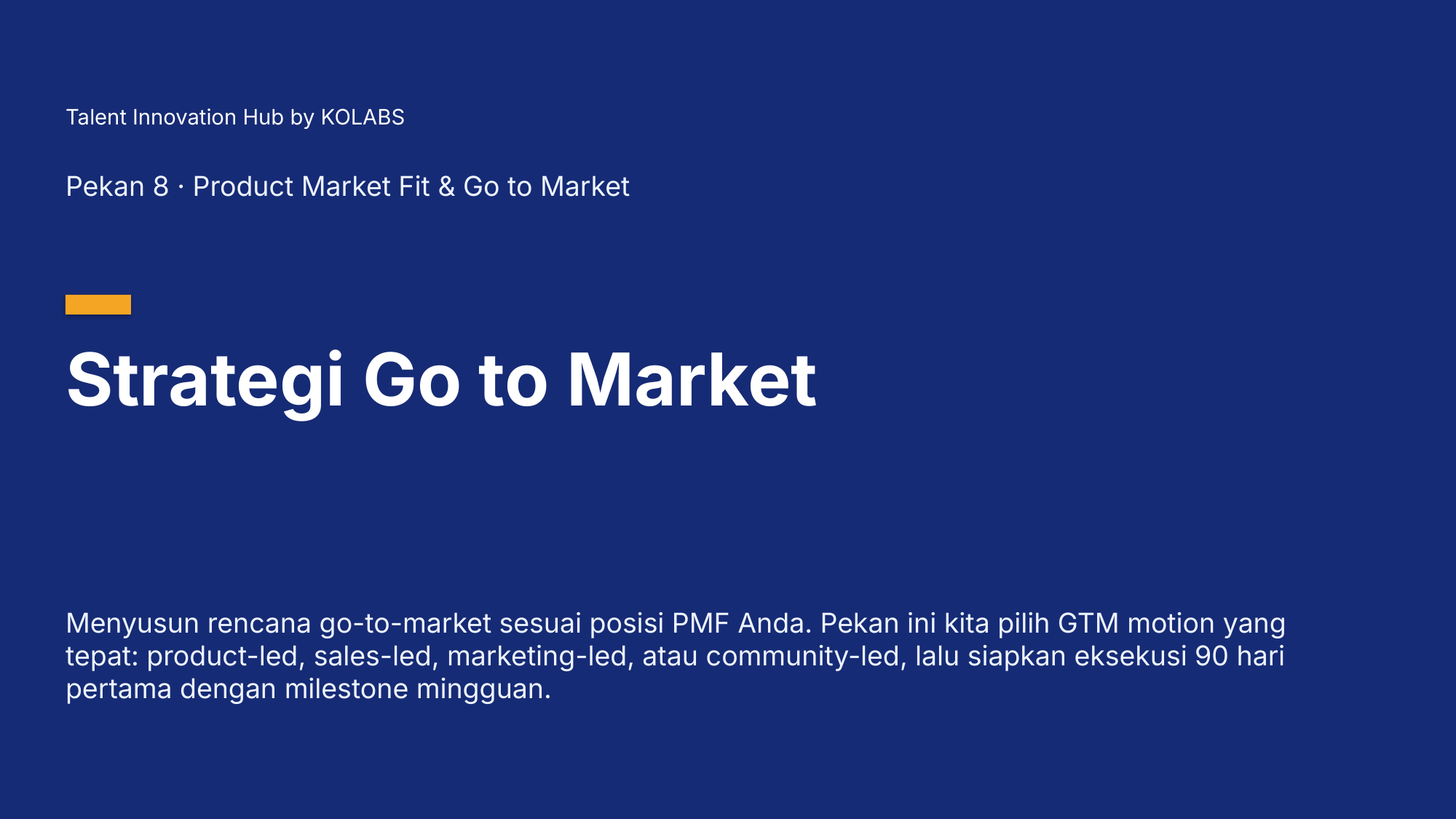

Talent Innovation Hub by KOLABS
Pekan 8 · Product Market Fit & Go to Market

Strategi Go to Market
Menyusun rencana go-to-market sesuai posisi PMF Anda. Pekan ini kita pilih GTM motion yang tepat: product-led, sales-led, marketing-led, atau community-led, lalu siapkan eksekusi 90 hari pertama dengan milestone mingguan.